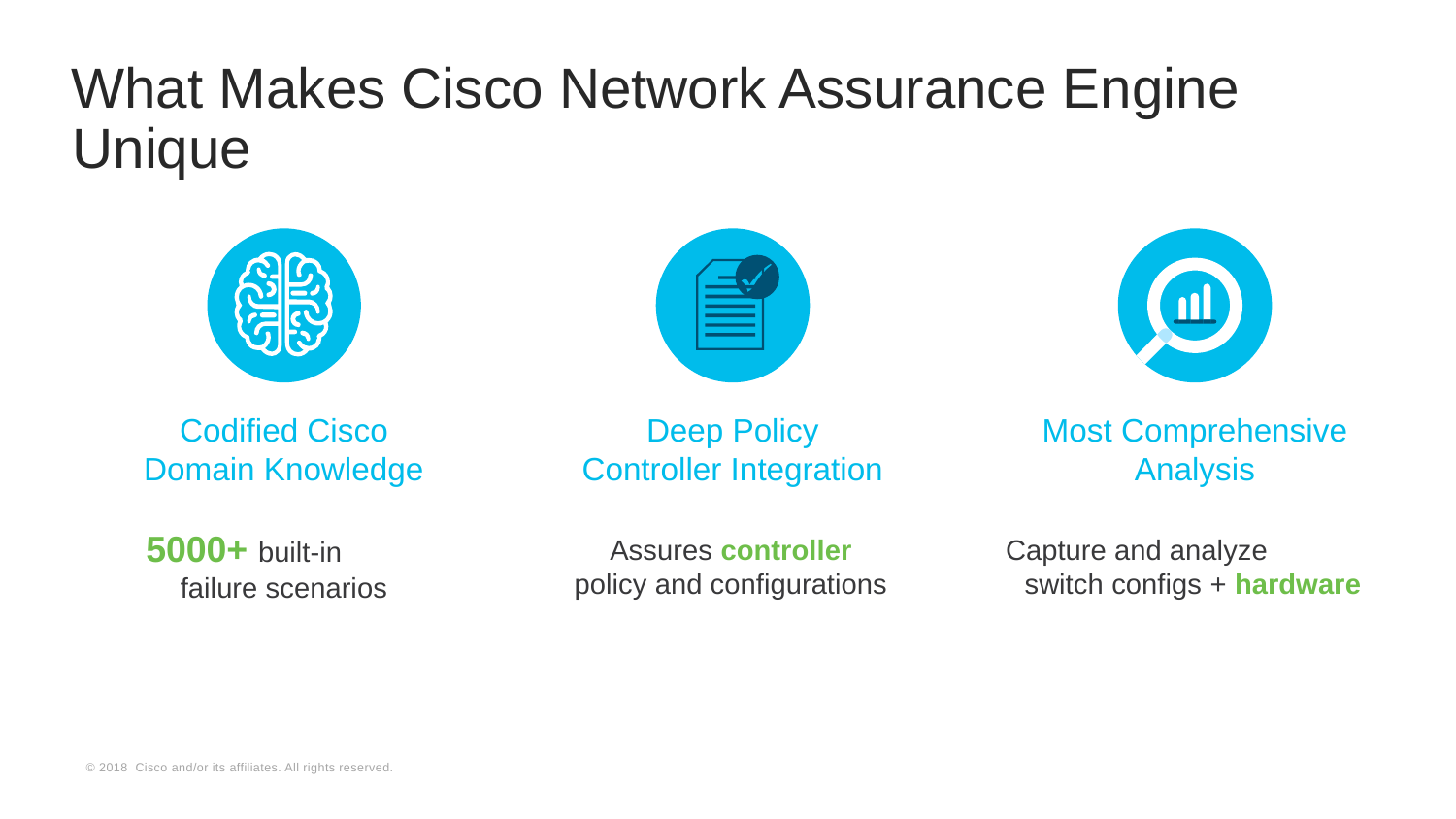

# What Makes Cisco Network Assurance Engine Unique

Codified Cisco
Domain Knowledge
5000+ built-in           failure scenarios

Deep Policy
Controller Integration
Assures controller policy and configurations

Most Comprehensive Analysis
Capture and analyze               switch configs + hardware